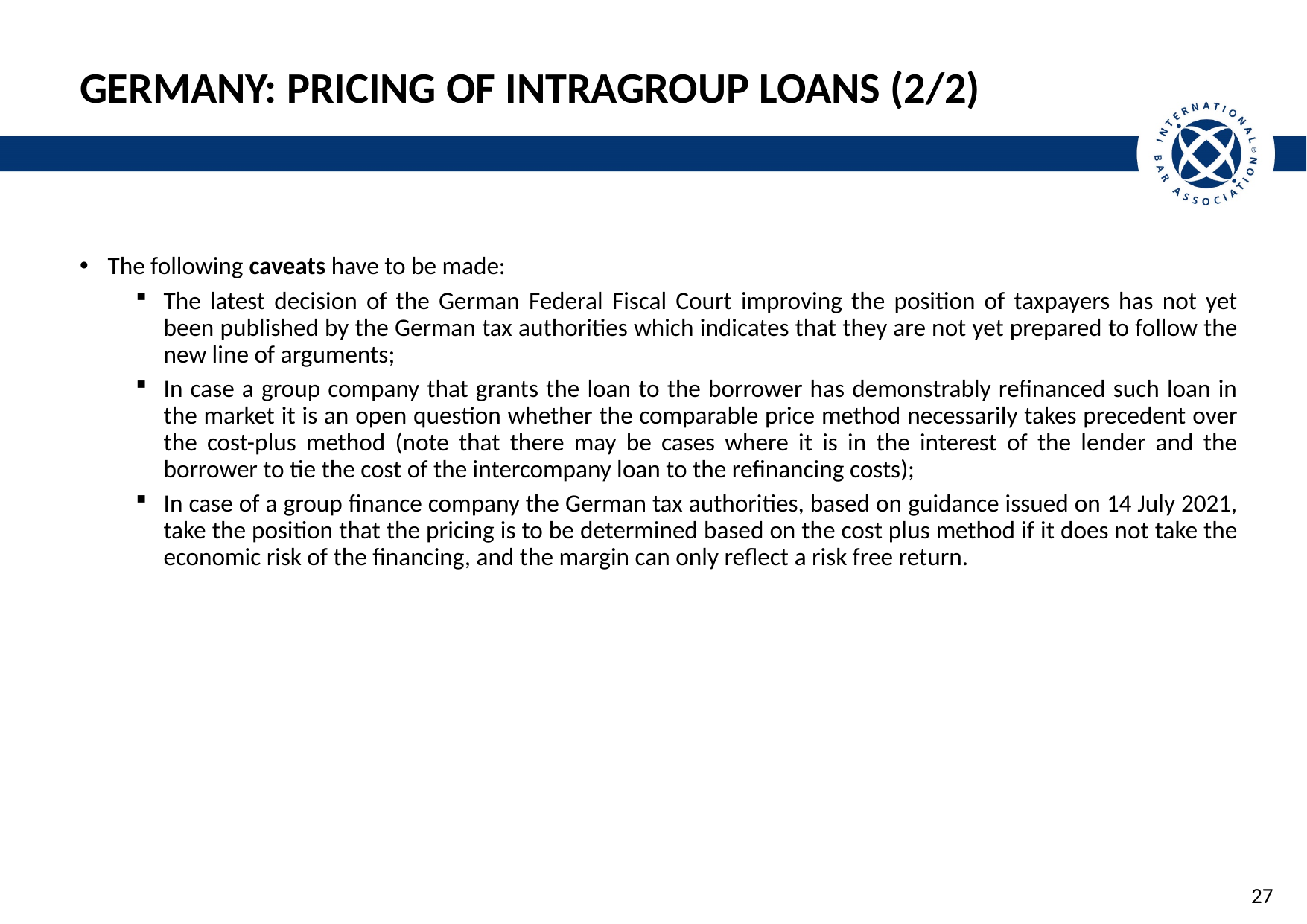

# Germany: Pricing of Intragroup Loans (2/2)
The following caveats have to be made:
The latest decision of the German Federal Fiscal Court improving the position of taxpayers has not yet been published by the German tax authorities which indicates that they are not yet prepared to follow the new line of arguments;
In case a group company that grants the loan to the borrower has demonstrably refinanced such loan in the market it is an open question whether the comparable price method necessarily takes precedent over the cost-plus method (note that there may be cases where it is in the interest of the lender and the borrower to tie the cost of the intercompany loan to the refinancing costs);
In case of a group finance company the German tax authorities, based on guidance issued on 14 July 2021, take the position that the pricing is to be determined based on the cost plus method if it does not take the economic risk of the financing, and the margin can only reflect a risk free return.

27